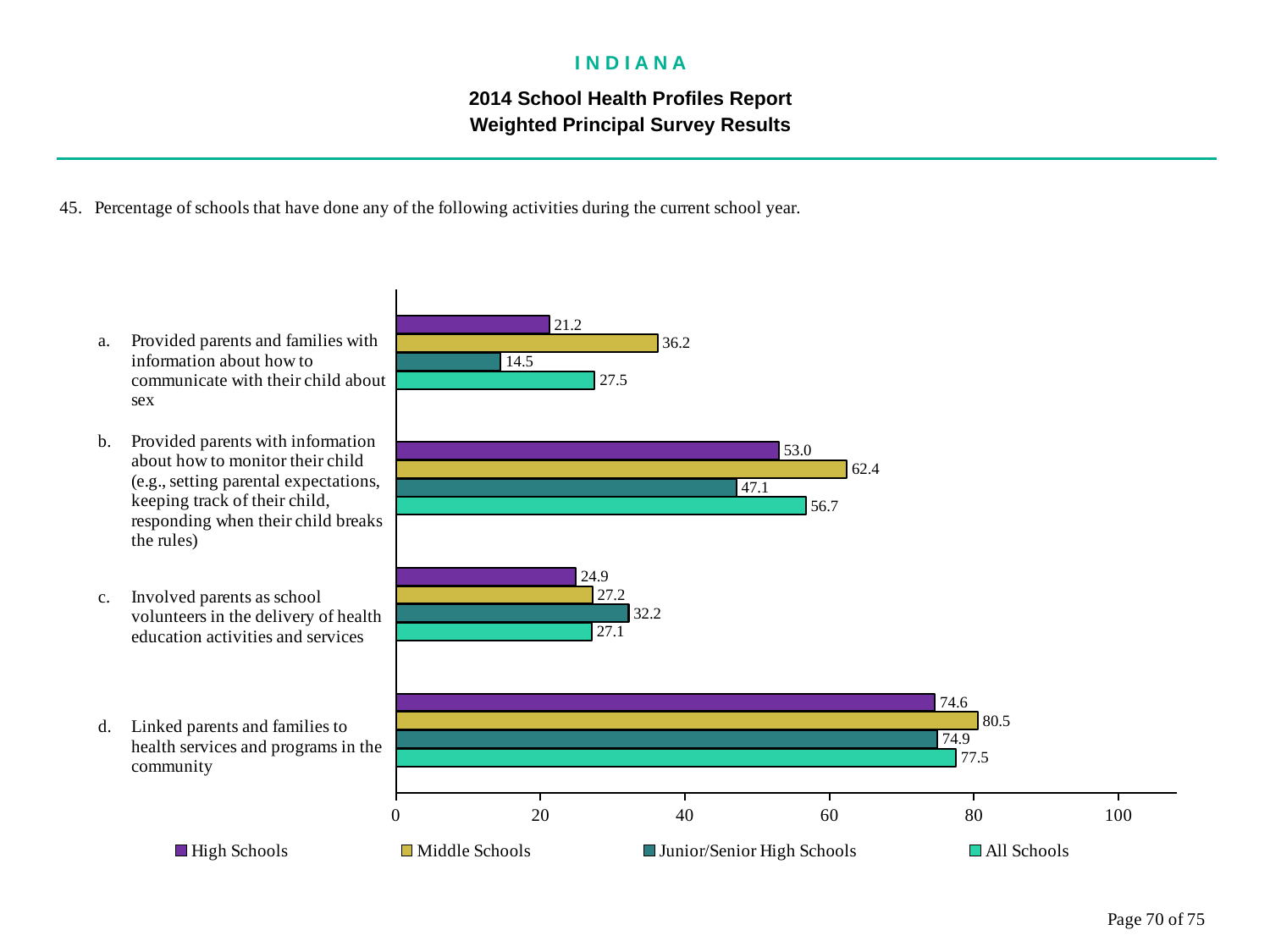

I N D I A N A
2014 School Health Profiles Report
Weighted Principal Survey Results

### Chart

| Category | All Schools | Junior/Senior High Schools | Middle Schools | High Schools |
|---|---|---|---|---|
| Linked parents and families to health services and programs in the community | 77.5 | 74.9 | 80.5 | 74.6 |
| Involved parents as school volunteers in the delivery of health education activities and services | 27.1 | 32.2 | 27.2 | 24.9 |
| Provided parents with information about how to monitor their child (e.g., setting parental expectations, keeping track of their child, responding when their child breaks the rules) | 56.7 | 47.1 | 62.4 | 53.0 |
| Provided parents and families with information about how to communicate with their child about sex | 27.5 | 14.5 | 36.2 | 21.2 |